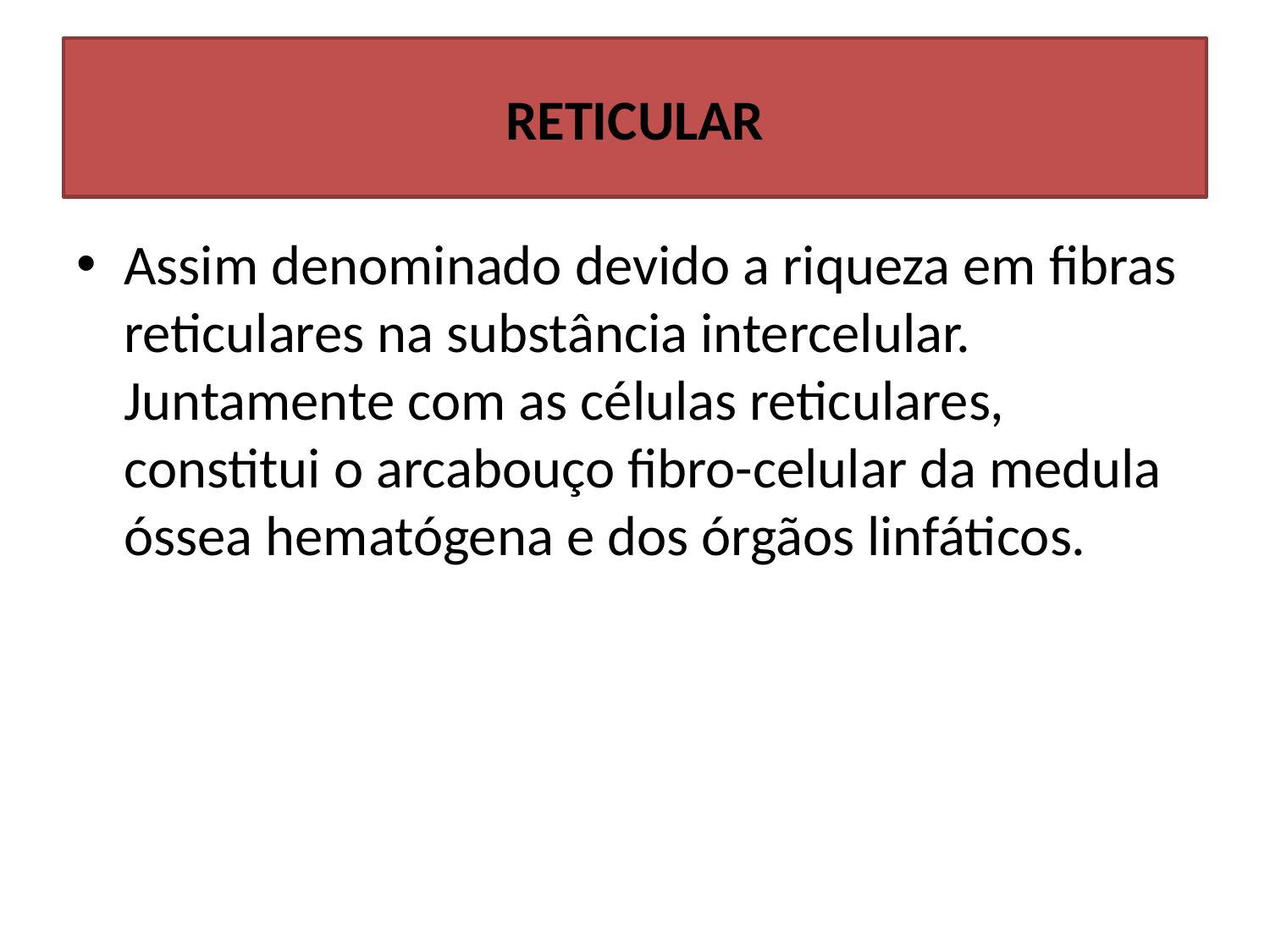

# RETICULAR
Assim denominado devido a riqueza em fibras reticulares na substância intercelular. Juntamente com as células reticulares, constitui o arcabouço fibro-celular da medula óssea hematógena e dos órgãos linfáticos.